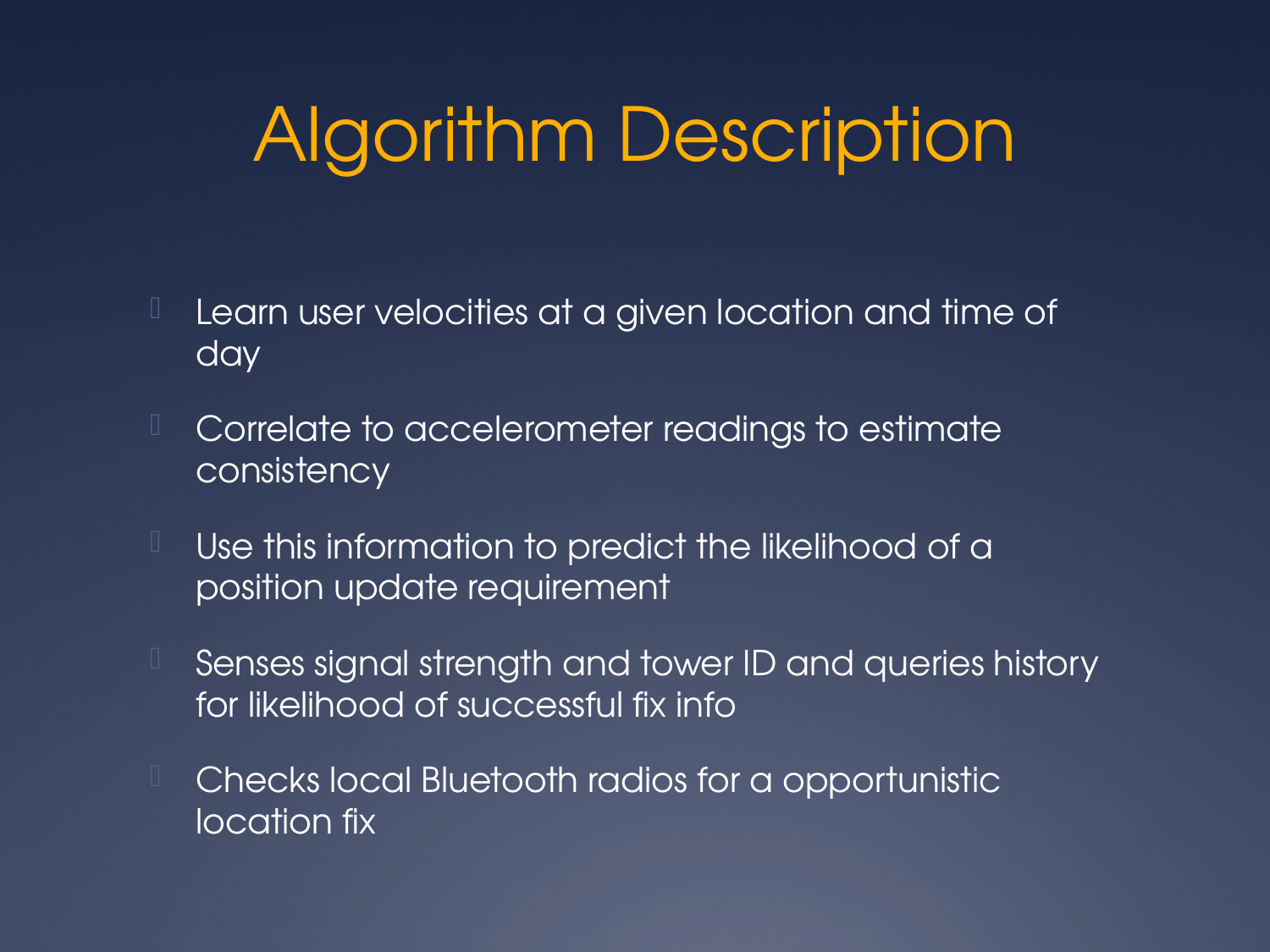

# Algorithm Description
Learn user velocities at a given location and time of day
Correlate to accelerometer readings to estimate consistency
Use this information to predict the likelihood of a position update requirement
Senses signal strength and tower ID and queries history for likelihood of successful fix info
Checks local Bluetooth radios for a opportunistic location fix